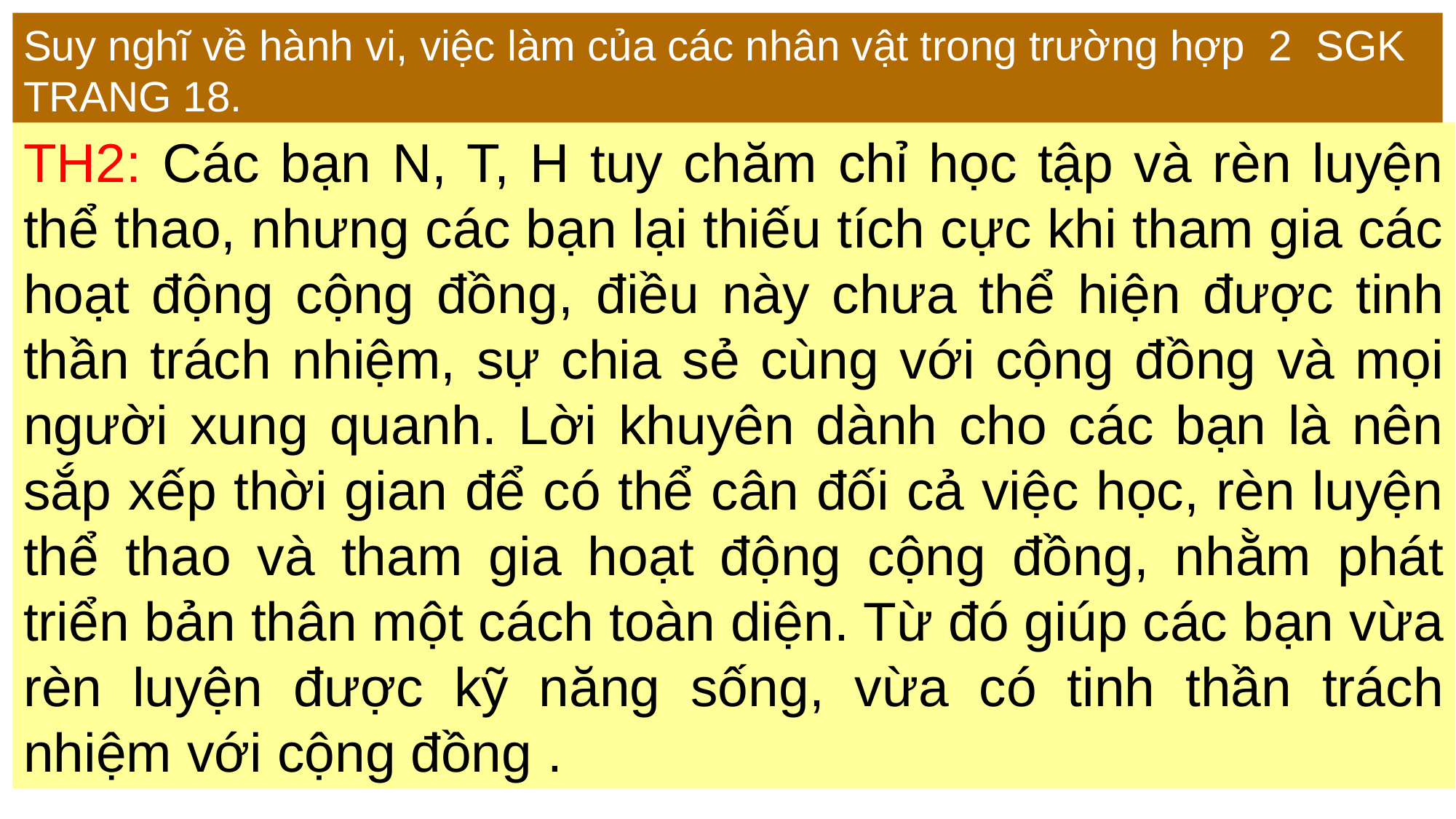

Suy nghĩ về hành vi, việc làm của các nhân vật trong trường hợp  2  SGK TRANG 18.
TH2: Các bạn N, T, H tuy chăm chỉ học tập và rèn luyện thể thao, nhưng các bạn lại thiếu tích cực khi tham gia các hoạt động cộng đồng, điều này chưa thể hiện được tinh thần trách nhiệm, sự chia sẻ cùng với cộng đồng và mọi người xung quanh. Lời khuyên dành cho các bạn là nên sắp xếp thời gian để có thể cân đối cả việc học, rèn luyện thể thao và tham gia hoạt động cộng đồng, nhằm phát triển bản thân một cách toàn diện. Từ đó giúp các bạn vừa rèn luyện được kỹ năng sống, vừa có tinh thần trách nhiệm với cộng đồng .